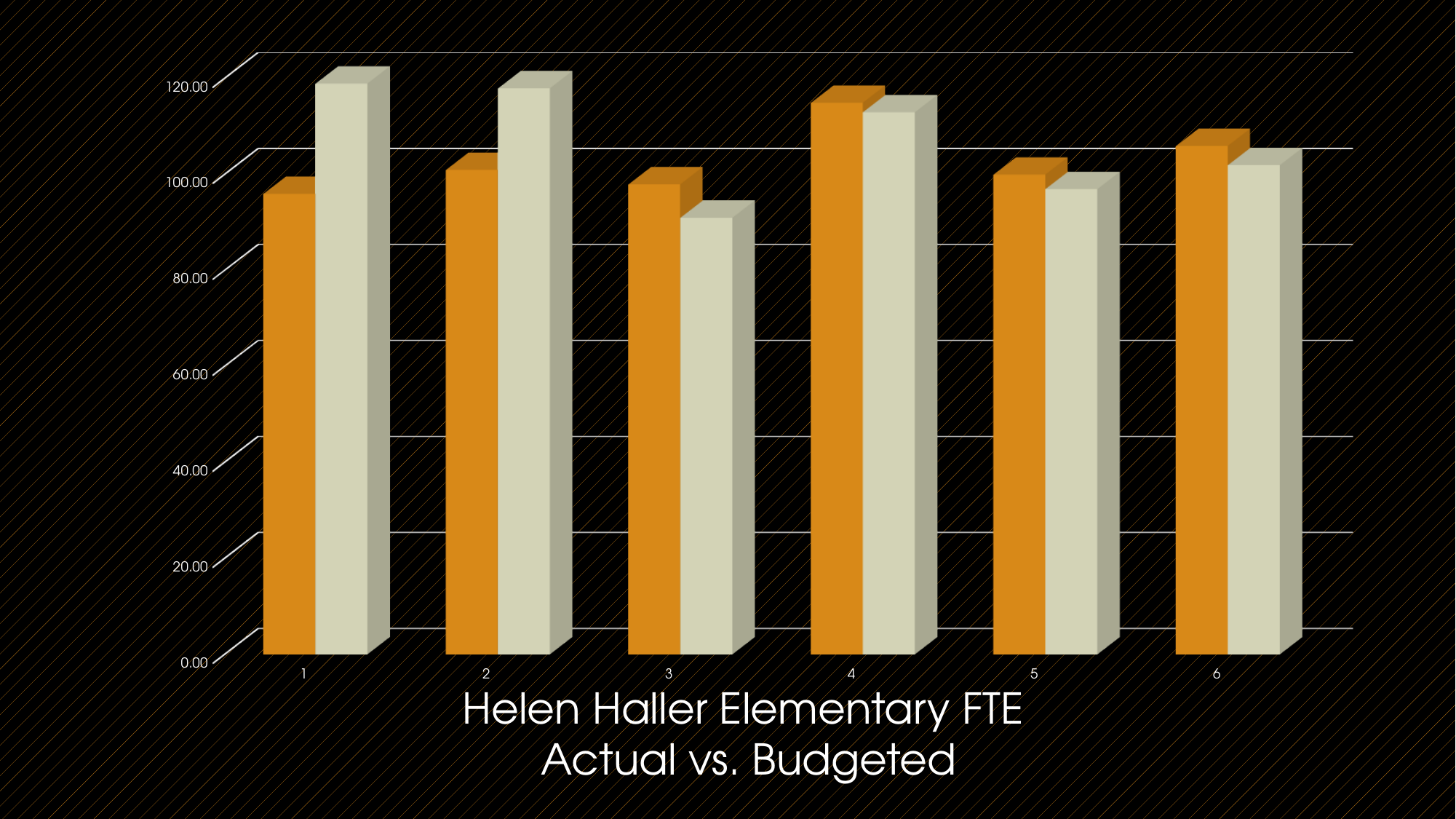

[unsupported chart]

Helen Haller Elementary FTE
Actual vs. Budgeted

[unsupported chart]